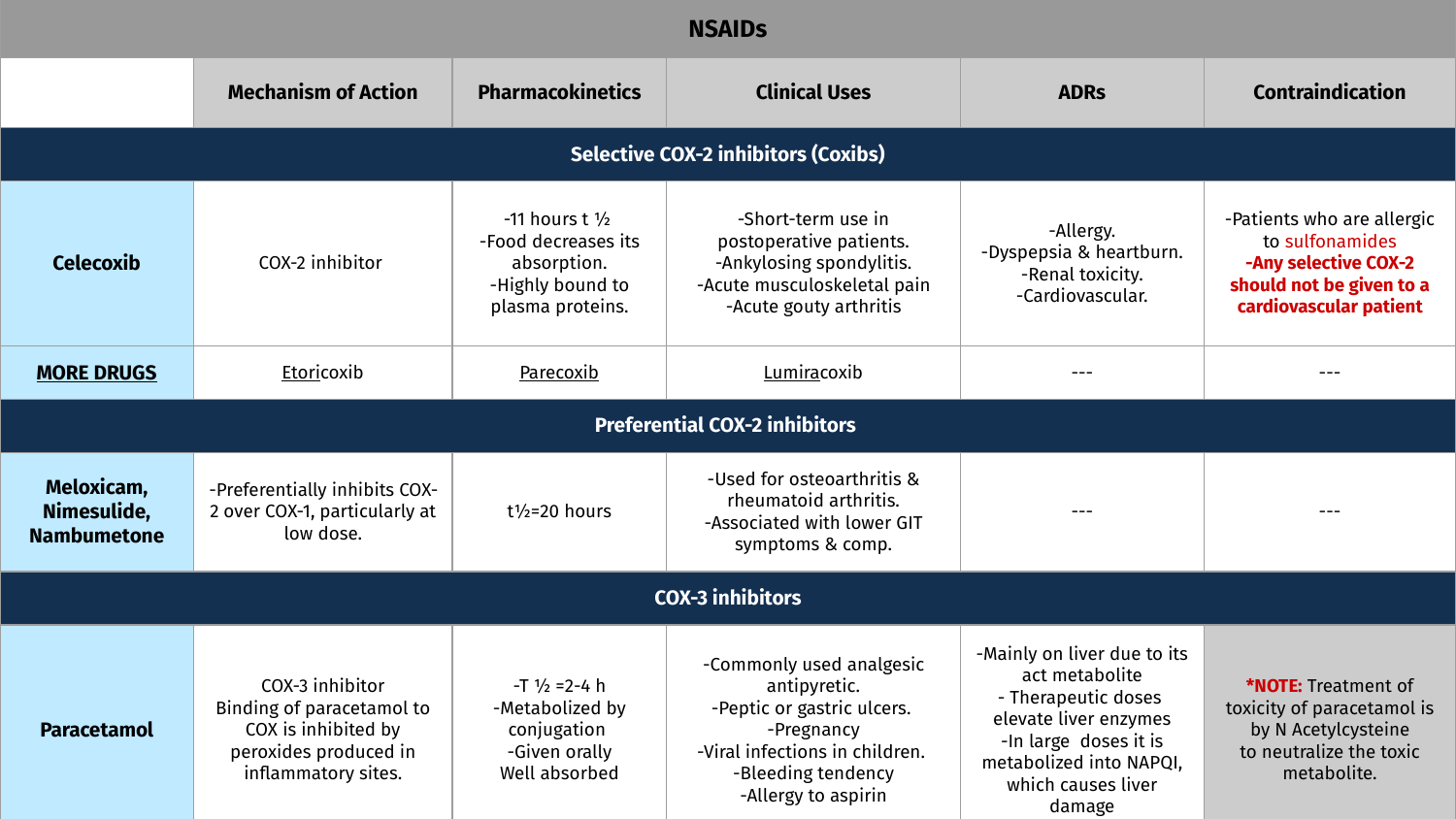

| NSAIDs |  |  |  |  |  |
| --- | --- | --- | --- | --- | --- |
|  | Mechanism of Action | Pharmacokinetics | Clinical Uses | ADRs | Contraindication |
| Selective COX-2 inhibitors (Coxibs) |  |  |  |  |  |
| Celecoxib | COX-2 inhibitor | -11 hours t ½ -Food decreases its absorption. -Highly bound to plasma proteins. | -Short-term use in postoperative patients. -Ankylosing spondylitis. -Acute musculoskeletal pain -Acute gouty arthritis | -Allergy. -Dyspepsia & heartburn. -Renal toxicity. -Cardiovascular. | -Patients who are allergic to sulfonamides -Any selective COX-2 should not be given to a cardiovascular patient |
| MORE DRUGS | Etoricoxib | Parecoxib | Lumiracoxib | --- | --- |
| Preferential COX-2 inhibitors |  |  |  |  |  |
| Meloxicam, Nimesulide, Nambumetone | -Preferentially inhibits COX-2 over COX-1, particularly at low dose. | t½=20 hours | -Used for osteoarthritis & rheumatoid arthritis. -Associated with lower GIT symptoms & comp. | --- | --- |
| COX-3 inhibitors |  |  |  |  |  |
| Paracetamol | COX-3 inhibitor Binding of paracetamol to COX is inhibited by peroxides produced in inflammatory sites. | -T ½ =2-4 h -Metabolized by conjugation -Given orally Well absorbed | -Commonly used analgesic antipyretic. -Peptic or gastric ulcers. -Pregnancy -Viral infections in children. -Bleeding tendency -Allergy to aspirin | -Mainly on liver due to its act metabolite - Therapeutic doses elevate liver enzymes -In large doses it is metabolized into NAPQI, which causes liver damage | \*NOTE: Treatment of toxicity of paracetamol is by N Acetylcysteine to neutralize the toxic metabolite. |